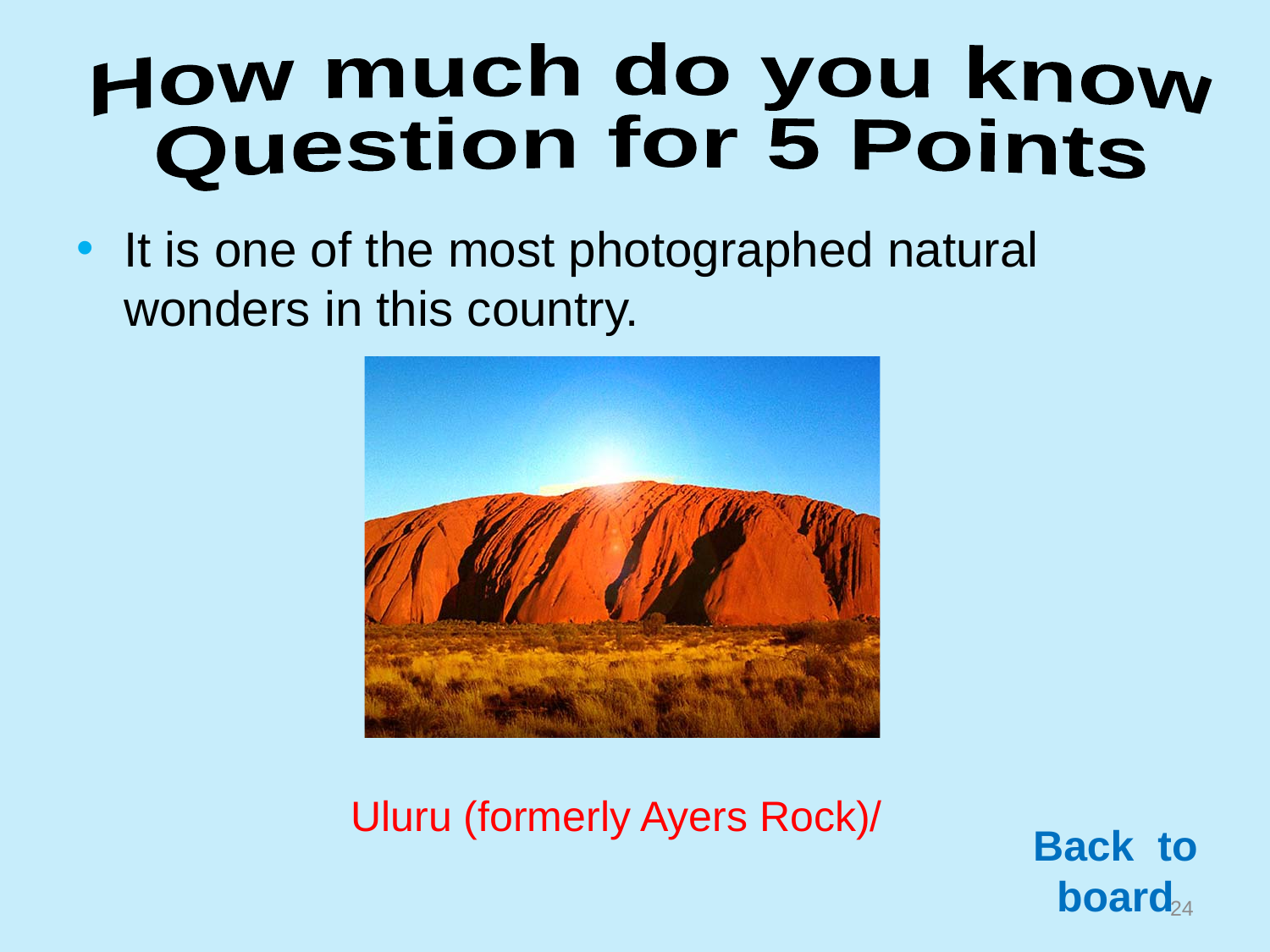

How much do you know
Question for 5 Points
It is one of the most photographed natural wonders in this country.

Uluru (formerly Ayers Rock)/
Back  to board
24